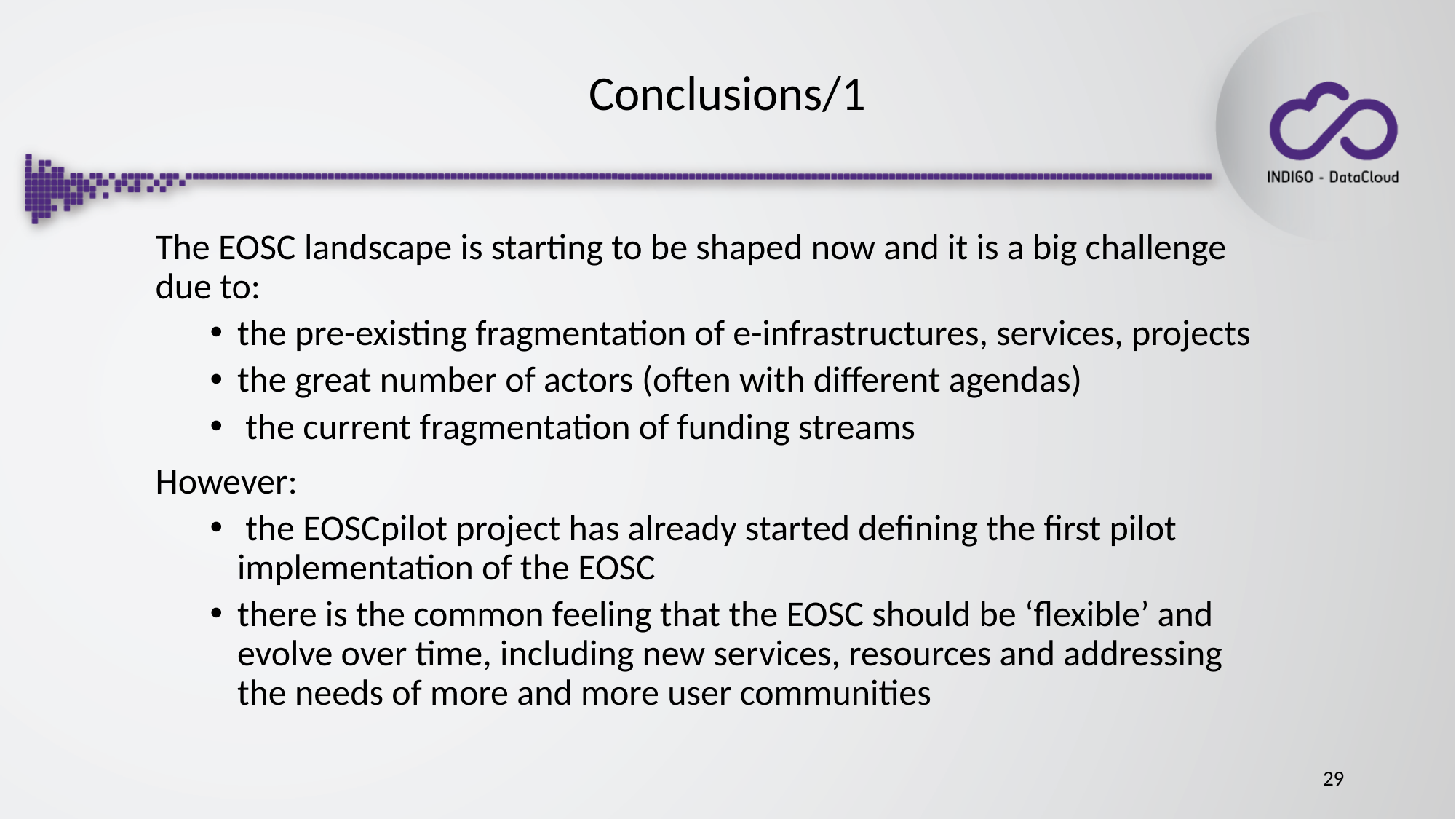

# Conclusions/1
The EOSC landscape is starting to be shaped now and it is a big challenge due to:
the pre-existing fragmentation of e-infrastructures, services, projects
the great number of actors (often with different agendas)
 the current fragmentation of funding streams
However:
 the EOSCpilot project has already started defining the first pilot implementation of the EOSC
there is the common feeling that the EOSC should be ‘flexible’ and evolve over time, including new services, resources and addressing the needs of more and more user communities
29